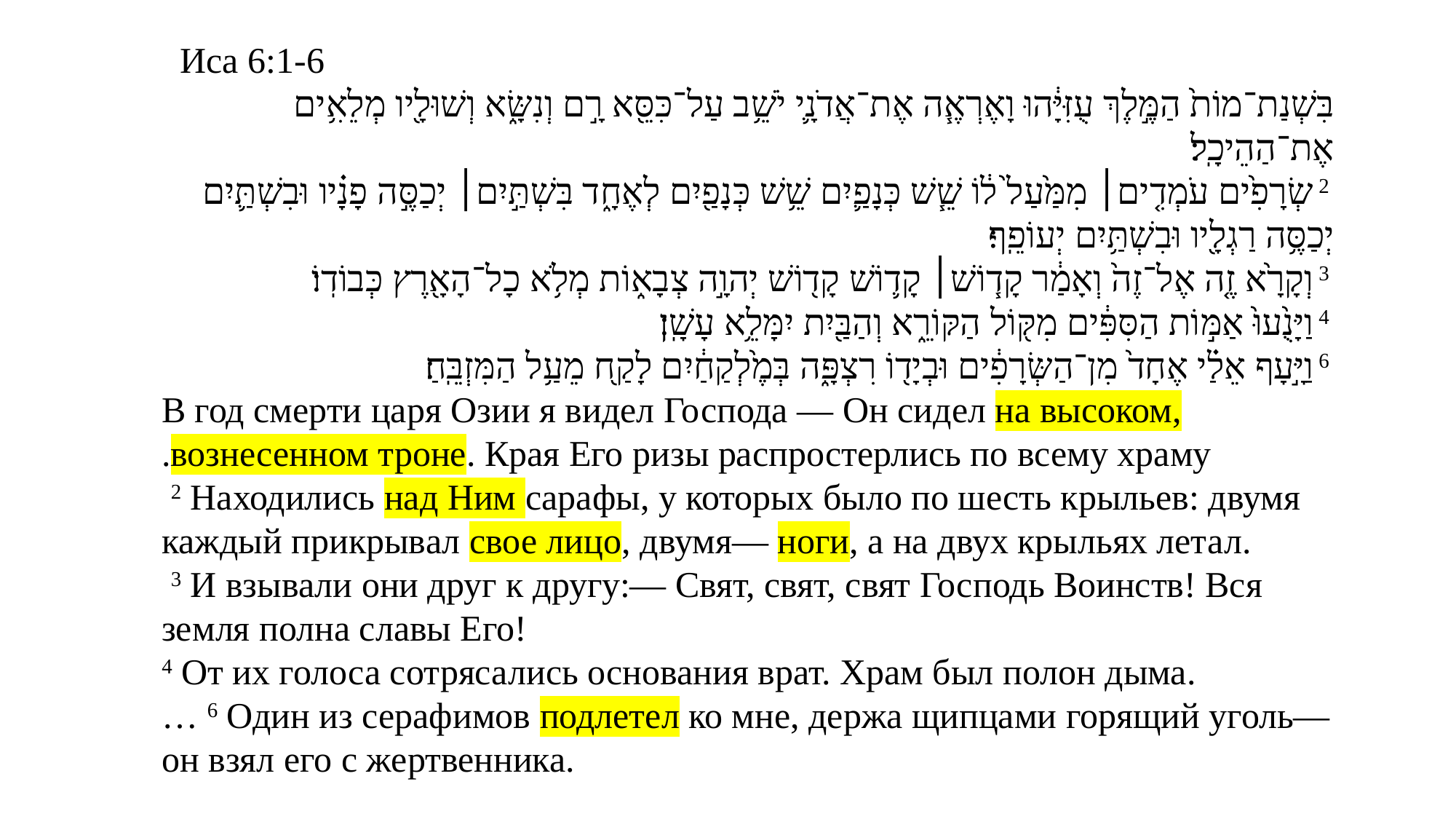

Иса 6:1-6
בִּשְׁנַת־מוֹת֙ הַמֶּ֣לֶךְ עֻזִּיָּ֔הוּ וָאֶרְאֶ֧ה אֶת־אֲדֹנָ֛י יֹשֵׁ֥ב עַל־כִּסֵּ֖א רָ֣ם וְנִשָּׂ֑א וְשׁוּלָ֖יו מְלֵאִ֥ים אֶת־הַהֵיכָֽל׃
 2 שְׂרָפִ֙ים עֹמְדִ֤ים׀ מִמַּ֙עַל֙ ל֔וֹ שֵׁ֧שׁ כְּנָפַ֛יִם שֵׁ֥שׁ כְּנָפַ֖יִם לְאֶחָ֑ד בִּשְׁתַּ֣יִם׀ יְכַסֶּ֣ה פָנָ֗יו וּבִשְׁתַּ֛יִם יְכַסֶּ֥ה רַגְלָ֖יו וּבִשְׁתַּ֥יִם יְעוֹפֵֽף׃
 3 וְקָרָ֙א זֶ֤ה אֶל־זֶה֙ וְאָמַ֔ר קָד֧וֹשׁ׀ קָד֛וֹשׁ קָד֖וֹשׁ יְהוָ֣ה צְבָא֑וֹת מְלֹ֥א כָל־הָאָ֖רֶץ כְּבוֹדֽוֹ׃
 4 וַיָּנֻ֙עוּ֙ אַמּ֣וֹת הַסִּפִּ֔ים מִקּ֖וֹל הַקּוֹרֵ֑א וְהַבַּ֖יִת יִמָּלֵ֥א עָשָֽׁן׃
 6 וַיָּ֣עָף אֵלַ֗י אֶחָד֙ מִן־הַשְּׂרָפִ֔ים וּבְיָד֖וֹ רִצְפָּ֑ה בְּמֶ֙לְקַחַ֔יִם לָקַ֖ח מֵעַ֥ל הַמִּזְבֵּֽחַ׃
В год смерти царя Озии я видел Господа — Он сидел на высоком, вознесенном троне. Края Его ризы распростерлись по всему храму.
 2 Находились над Ним сарафы, у которых было по шесть крыльев: двумя каждый прикрывал свое лицо, двумя— ноги, а на двух крыльях летал.
 3 И взывали они друг к другу:— Свят, свят, свят Господь Воинств! Вся земля полна славы Его!
4 От их голоса сотрясались основания врат. Храм был полон дыма.
… 6 Один из серафимов подлетел ко мне, держа щипцами горящий уголь— он взял его с жертвенника.